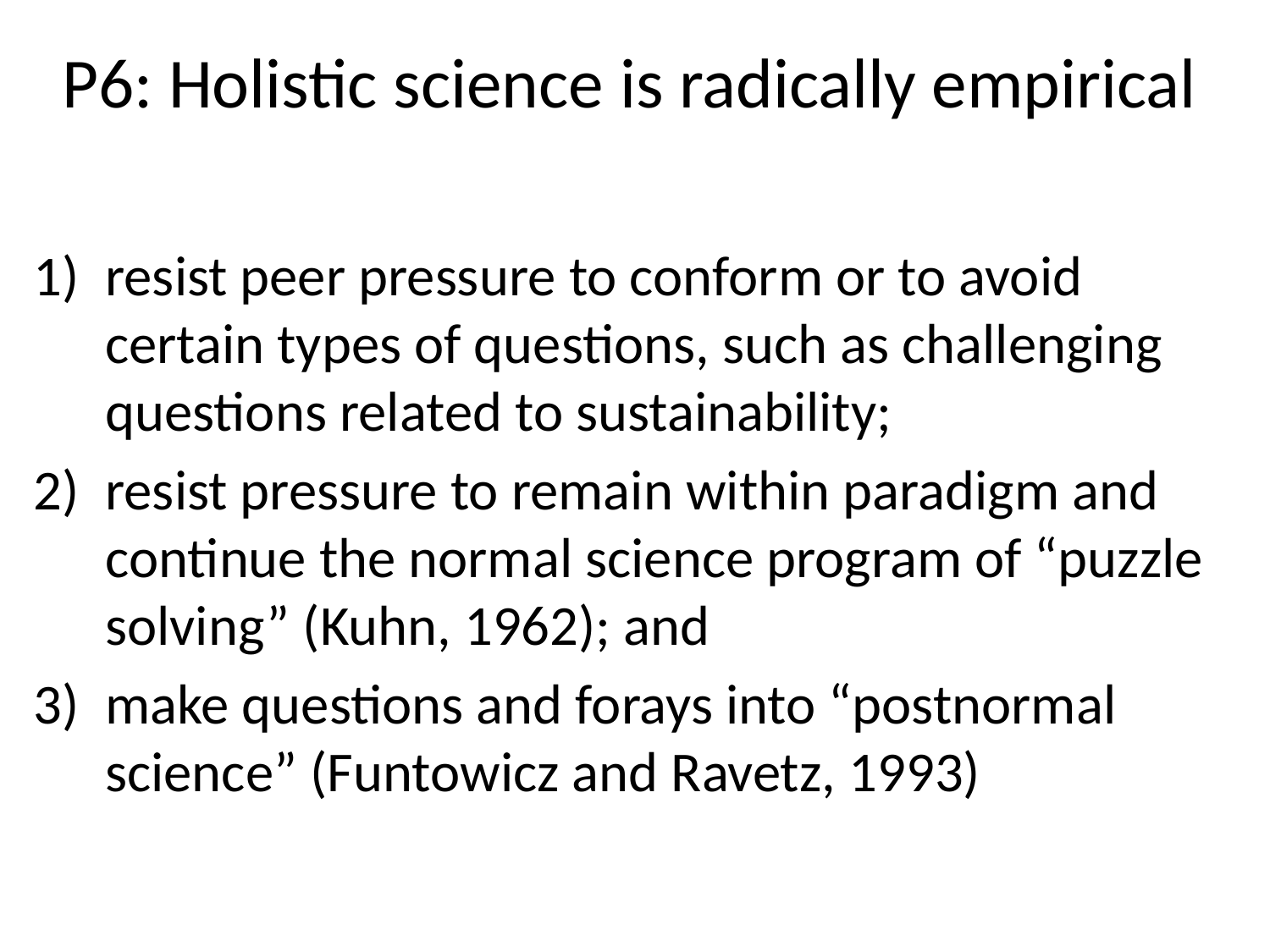

# P6: Holistic science is radically empirical
resist peer pressure to conform or to avoid certain types of questions, such as challenging questions related to sustainability;
resist pressure to remain within paradigm and continue the normal science program of “puzzle solving” (Kuhn, 1962); and
make questions and forays into “postnormal science” (Funtowicz and Ravetz, 1993)